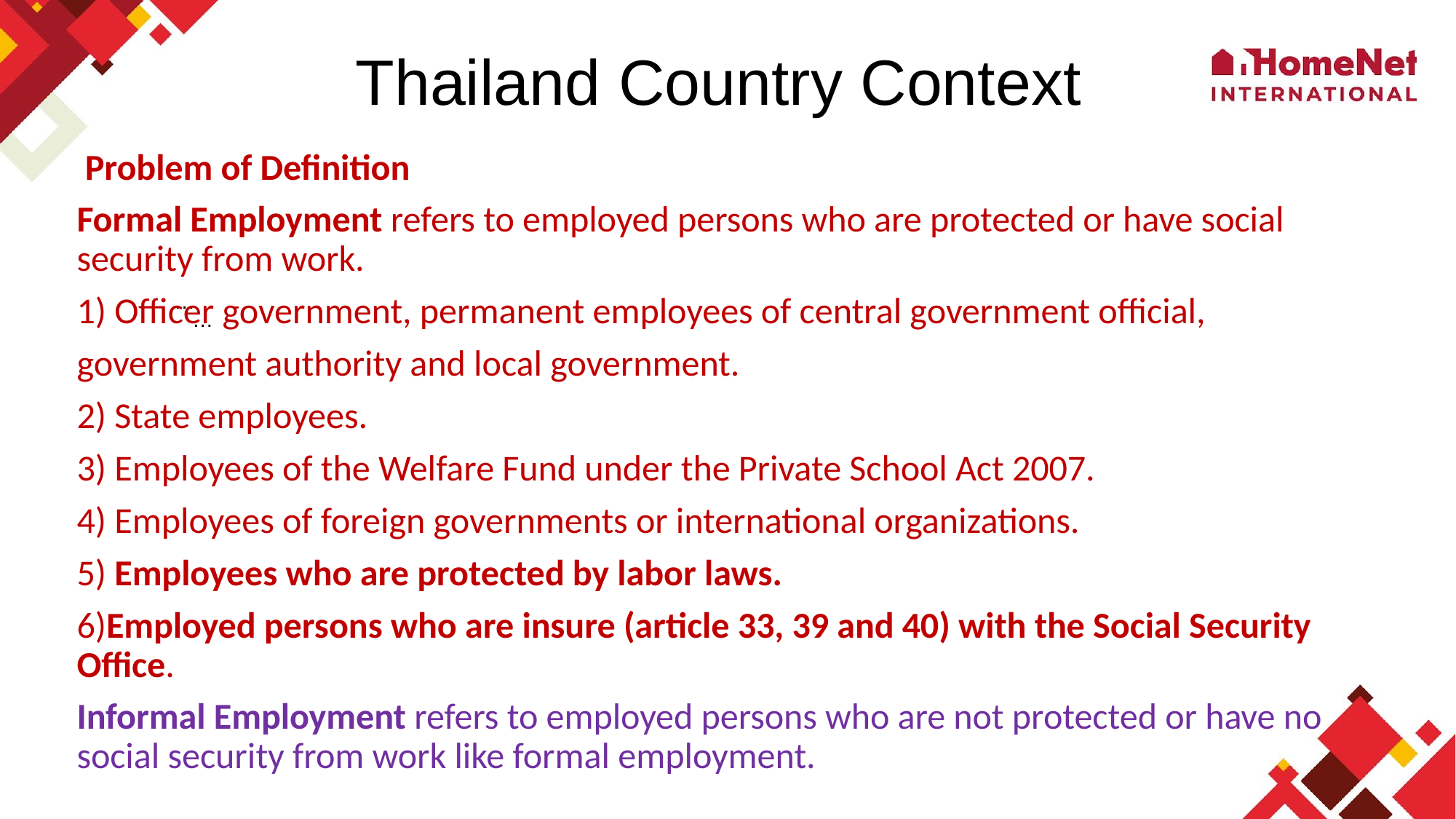

# Thailand Country Context
 Problem of Definition
Formal Employment refers to employed persons who are protected or have social security from work.
1) Officer government, permanent employees of central government official,
government authority and local government.
2) State employees.
3) Employees of the Welfare Fund under the Private School Act 2007.
4) Employees of foreign governments or international organizations.
5) Employees who are protected by labor laws.
6)Employed persons who are insure (article 33, 39 and 40) with the Social Security Office.
Informal Employment refers to employed persons who are not protected or have no social security from work like formal employment.

…
…